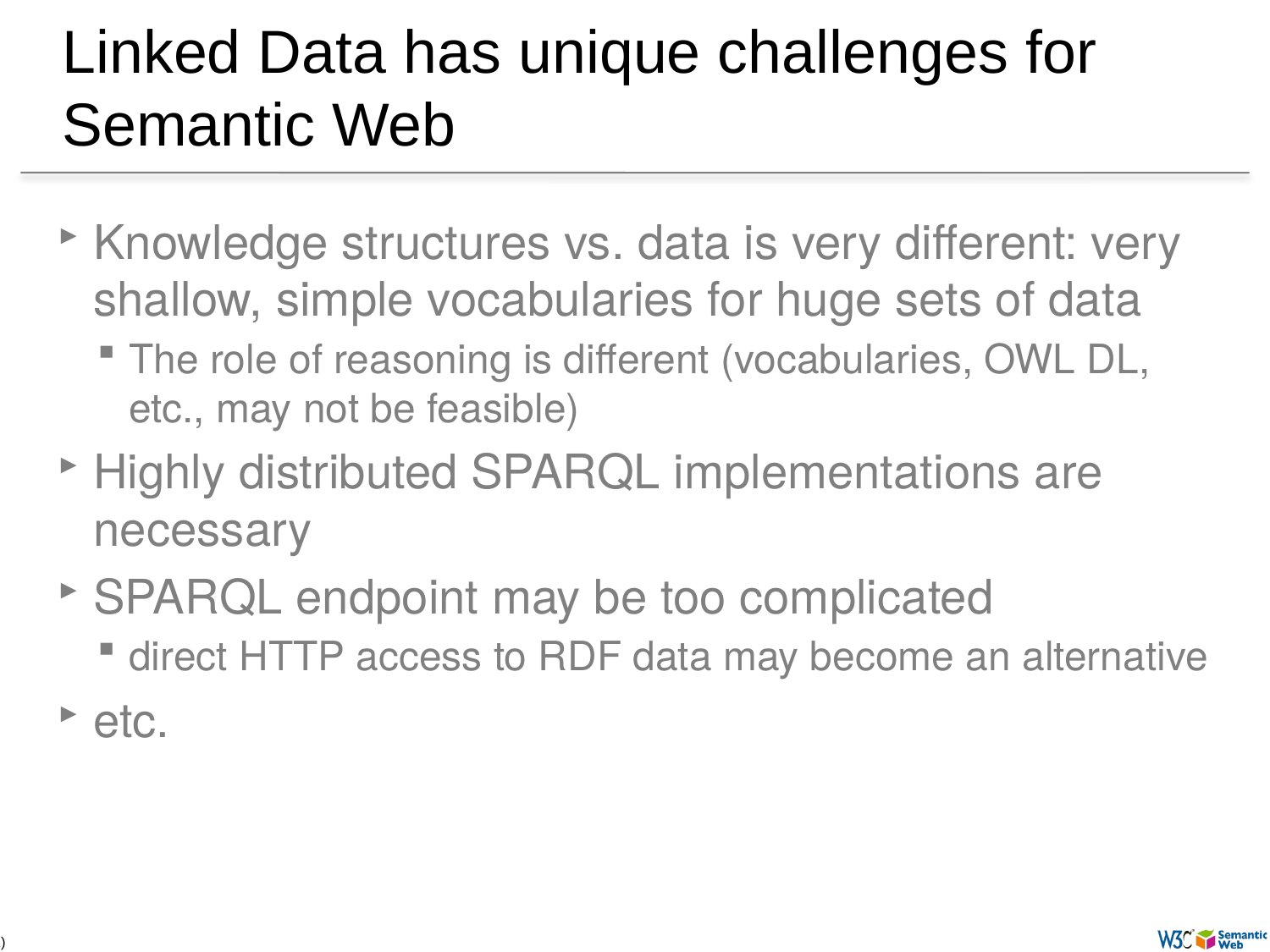

# Linked Data has unique challenges for Semantic Web
Knowledge structures vs. data is very different: very shallow, simple vocabularies for huge sets of data
The role of reasoning is different (vocabularies, OWL DL, etc., may not be feasible)
Highly distributed SPARQL implementations are necessary
SPARQL endpoint may be too complicated
direct HTTP access to RDF data may become an alternative
etc.